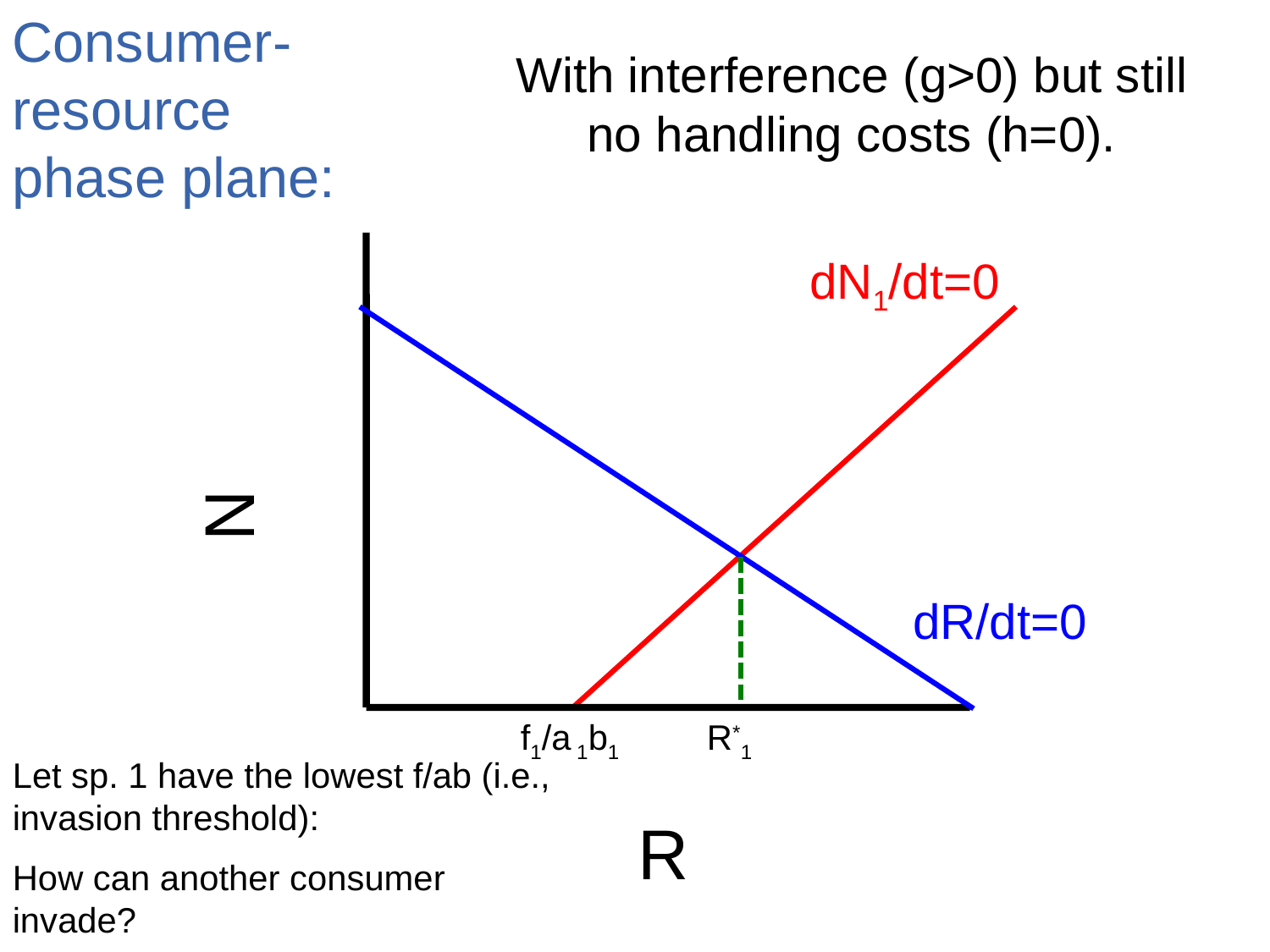

Consumer-resource phase plane:
With interference (g>0) but still no handling costs (h=0).

N

R
dN1/dt=0

dR/dt=0
f1/a 1b1         R*1
Let sp. 1 have the lowest f/ab (i.e., invasion threshold):
How can another consumer invade?